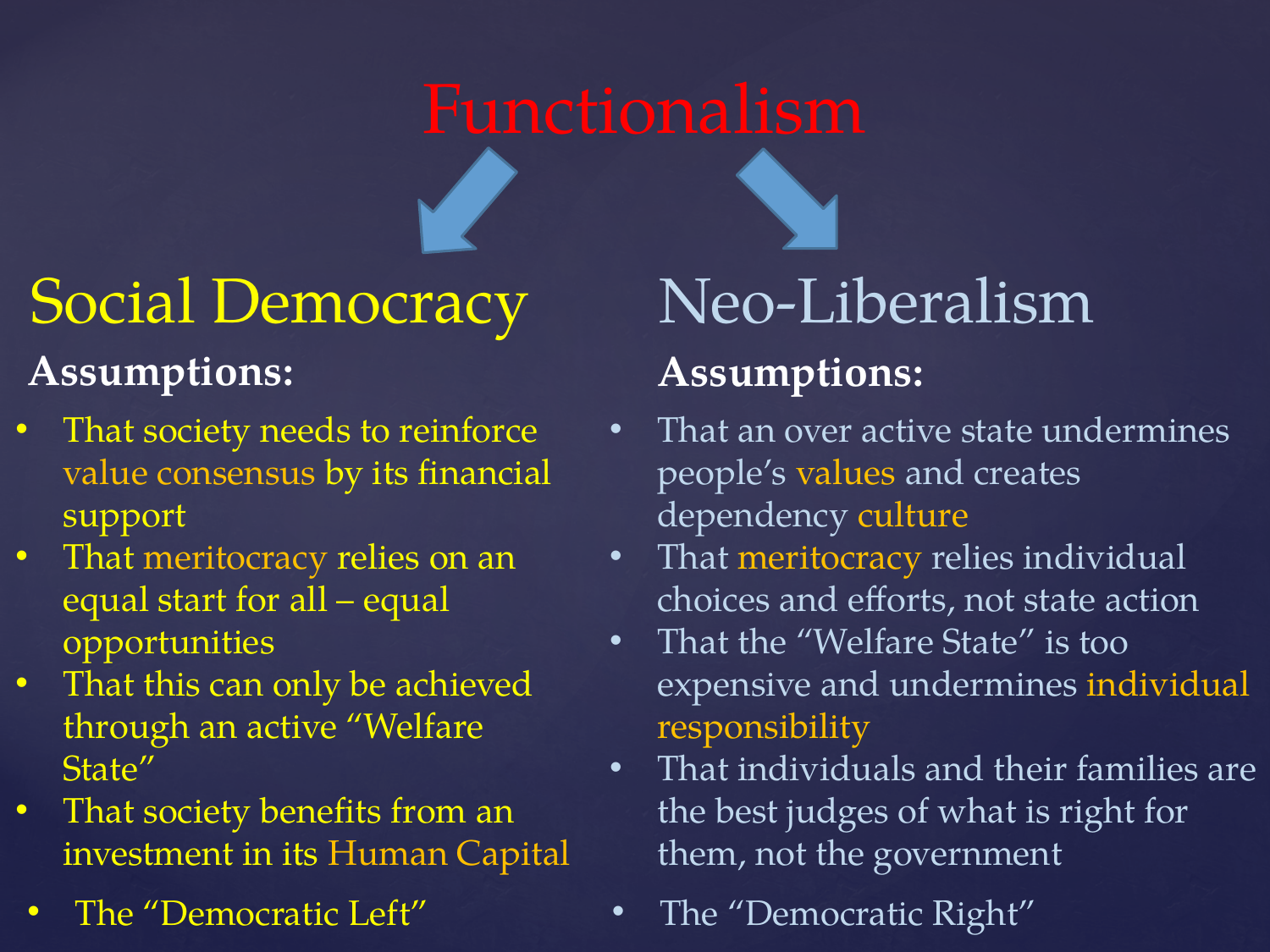

Functionalism

Neo-Liberalism
Social Democracy
Assumptions:
Assumptions:
That an over active state undermines people’s values and creates dependency culture
That meritocracy relies individual choices and efforts, not state action
That the “Welfare State” is too expensive and undermines individual responsibility
That individuals and their families are the best judges of what is right for them, not the government
That society needs to reinforce value consensus by its financial support
That meritocracy relies on an equal start for all – equal opportunities
That this can only be achieved through an active “Welfare State”
That society benefits from an investment in its Human Capital
The “Democratic Left”
The “Democratic Right”